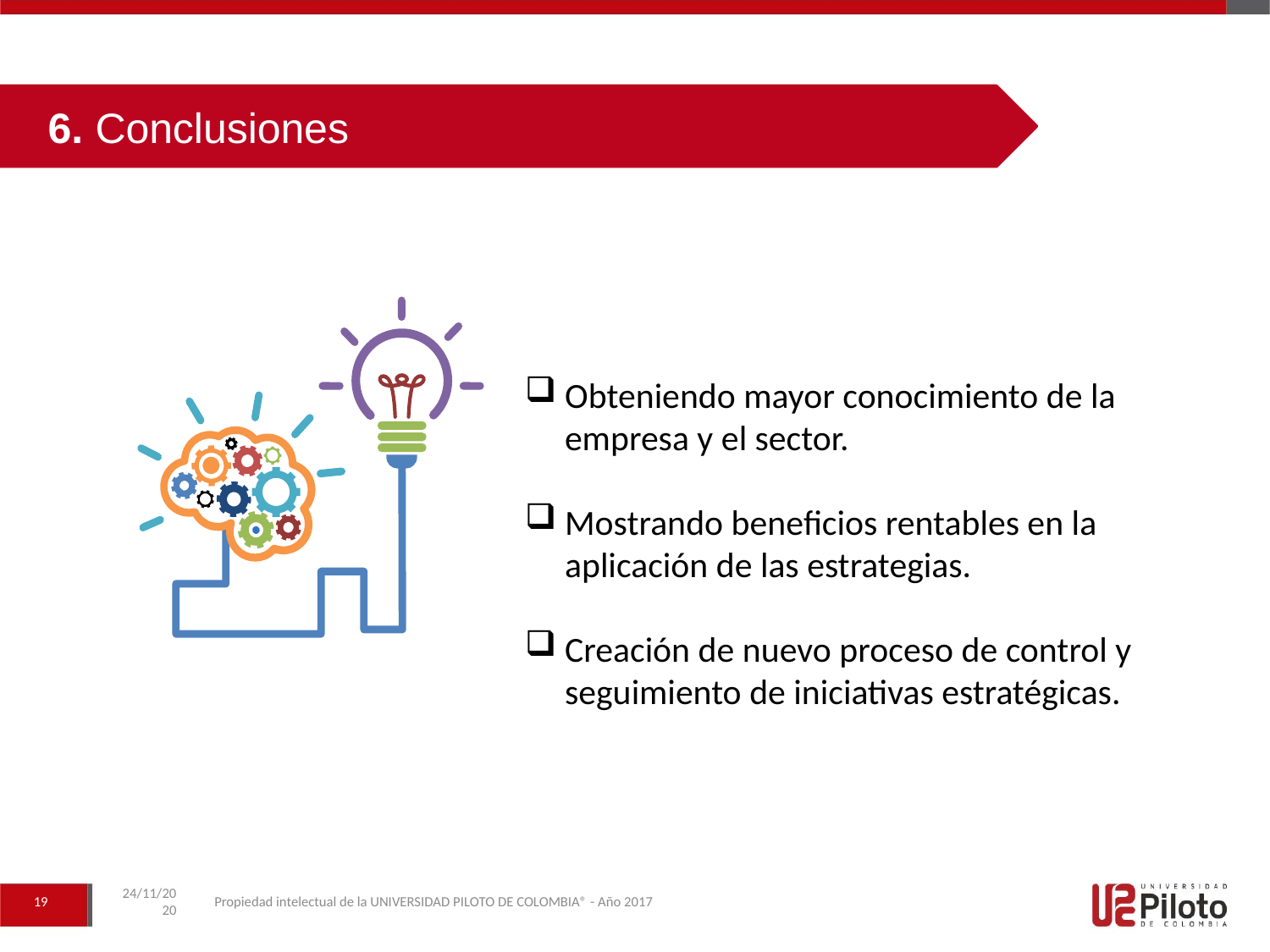

6. Conclusiones

Obteniendo mayor conocimiento de la empresa y el sector.

Mostrando beneficios rentables en la aplicación de las estrategias.

Creación de nuevo proceso de control y seguimiento de iniciativas estratégicas.
19
24/11/2020
Propiedad intelectual de la UNIVERSIDAD PILOTO DE COLOMBIA® - Año 2017